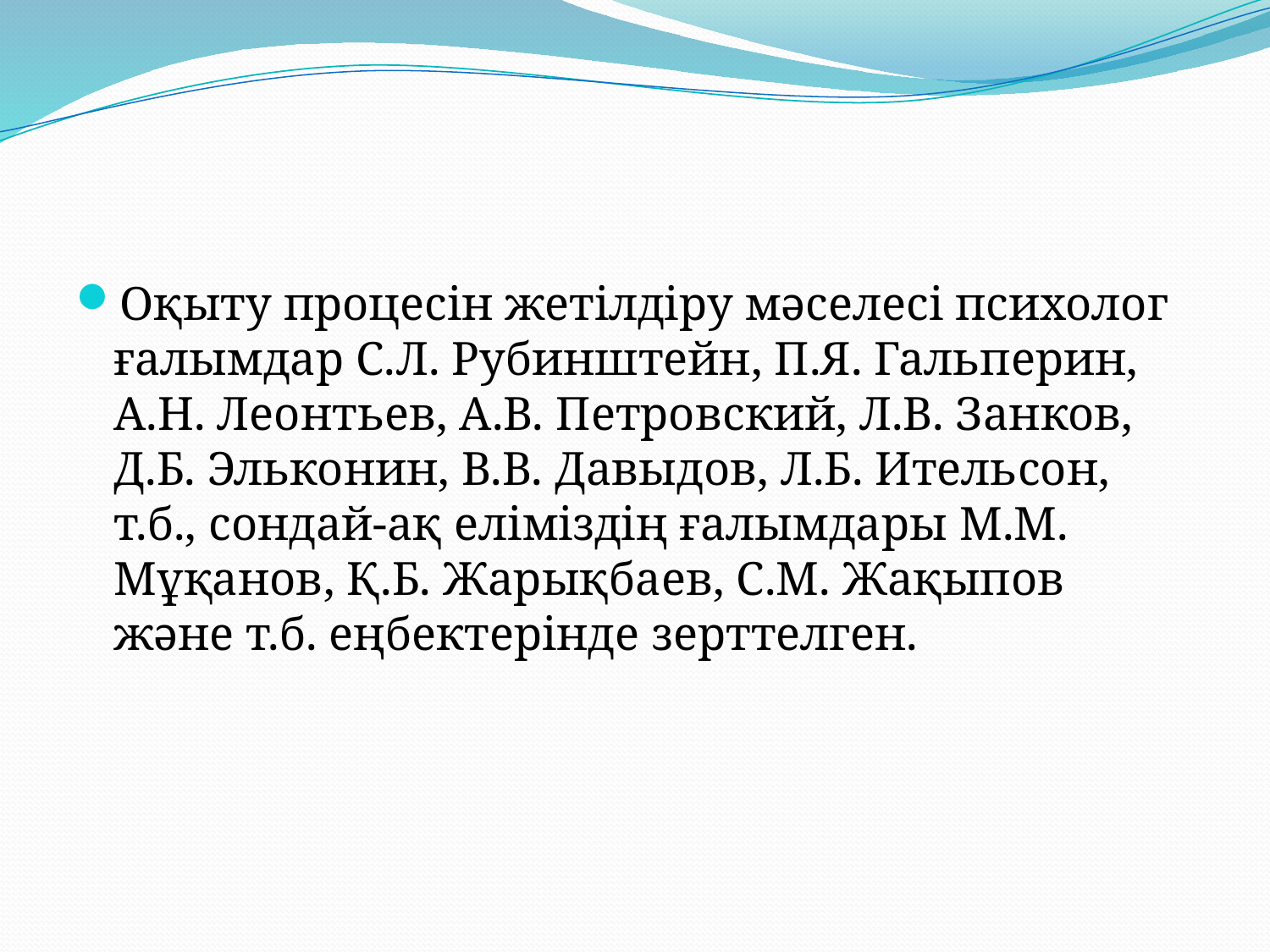

Оқыту процесін жетілдіру мәселесі психолог ғалымдар С.Л. Рубинштейн, П.Я. Гальперин, А.Н. Леонтьев, А.В. Петровский, Л.В. Занков, Д.Б. Эльконин, В.В. Давыдов, Л.Б. Ительсон, т.б., сондай-ақ еліміздің ғалымдары М.М. Мұқанов, Қ.Б. Жарықбаев, С.М. Жақыпов және т.б. еңбектерінде зерттелген.